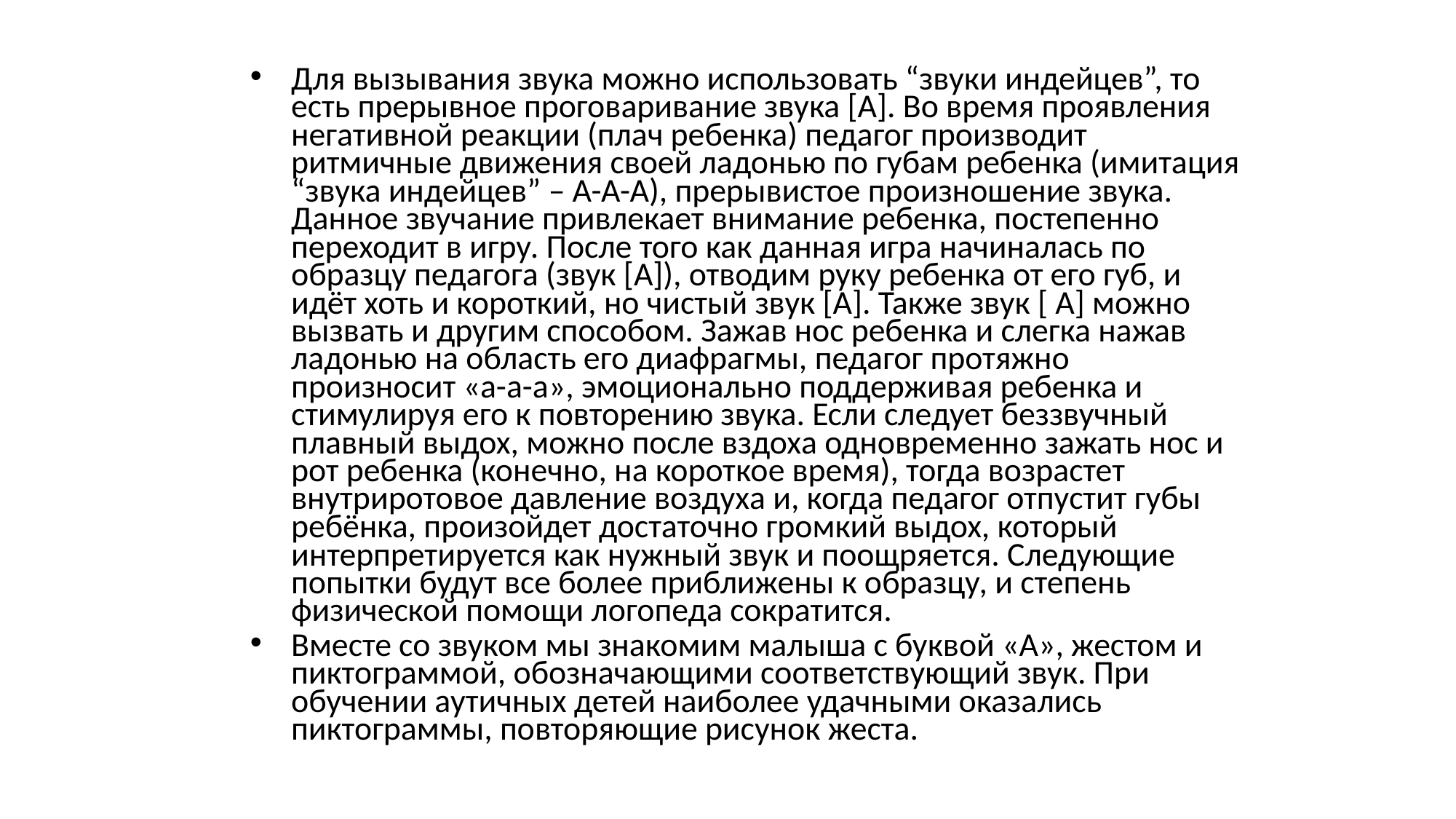

Для вызывания звука можно использовать “звуки индейцев”, то есть прерывное проговаривание звука [А]. Во время проявления негативной реакции (плач ребенка) педагог производит ритмичные движения своей ладонью по губам ребенка (имитация “звука индейцев” – А-А-А), прерывистое произношение звука. Данное звучание привлекает внимание ребенка, постепенно переходит в игру. После того как данная игра начиналась по образцу педагога (звук [А]), отводим руку ребенка от его губ, и идёт хоть и короткий, но чистый звук [А]. Также звук [ А] можно вызвать и другим способом. Зажав нос ребенка и слегка нажав ладонью на область его диафрагмы, педагог протяжно произносит «а-а-а», эмоционально поддерживая ребенка и стимулируя его к повторению звука. Если следует беззвучный плавный выдох, можно после вздоха одновременно зажать нос и рот ребенка (конечно, на короткое время), тогда возрастет внутриротовое давление воздуха и, когда педагог отпустит губы ребёнка, произойдет достаточно громкий выдох, который интерпретируется как нужный звук и поощряется. Следующие попытки будут все более приближены к образцу, и степень физической помощи логопеда сократится.
Вместе со звуком мы знакомим малыша с буквой «А», жестом и пиктограммой, обозначающими соответствующий звук. При обучении аутичных детей наиболее удачными оказались пиктограммы, повторяющие рисунок жеста.